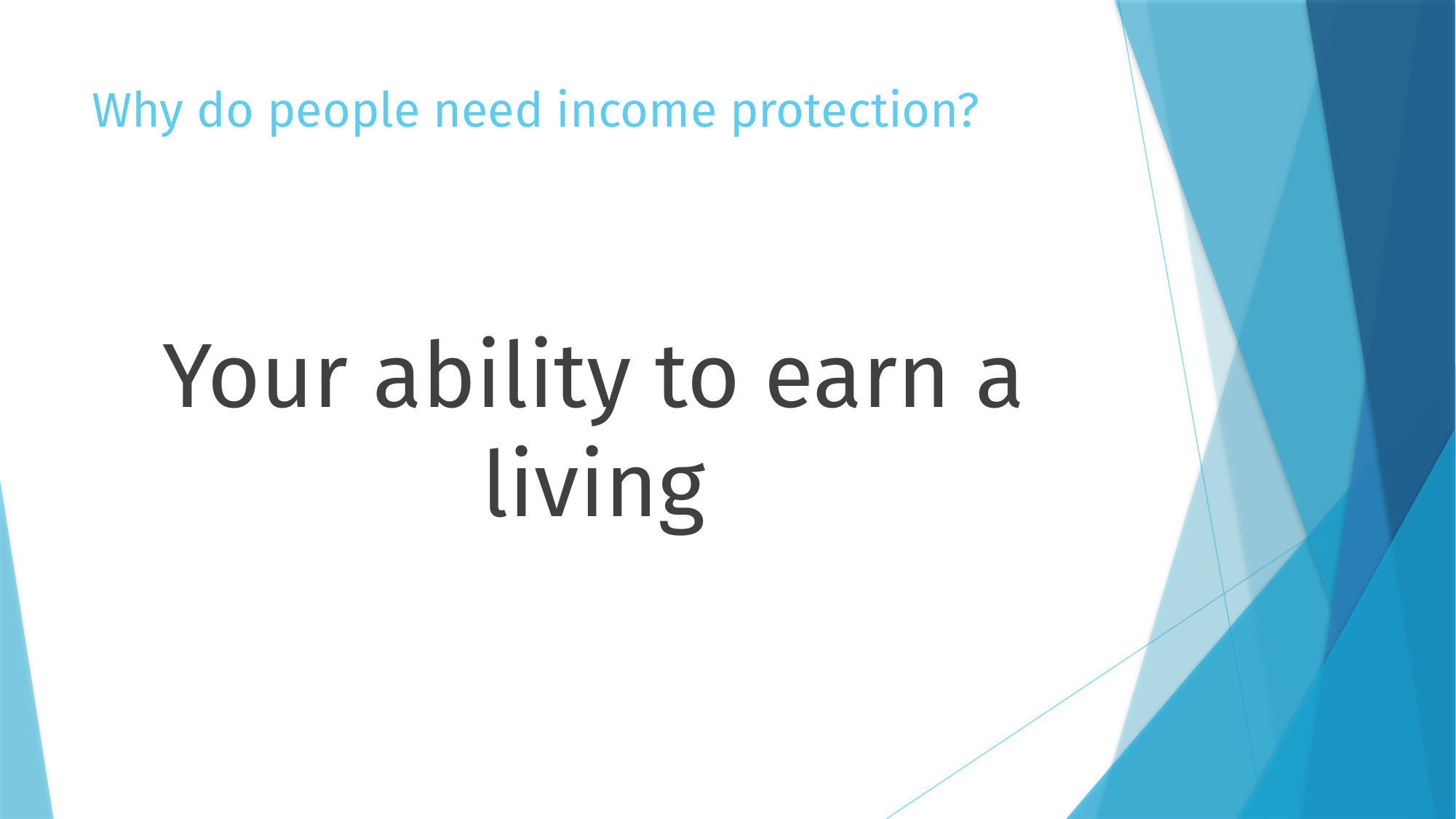

# Why do people need income protection?

Your ability to earn a living